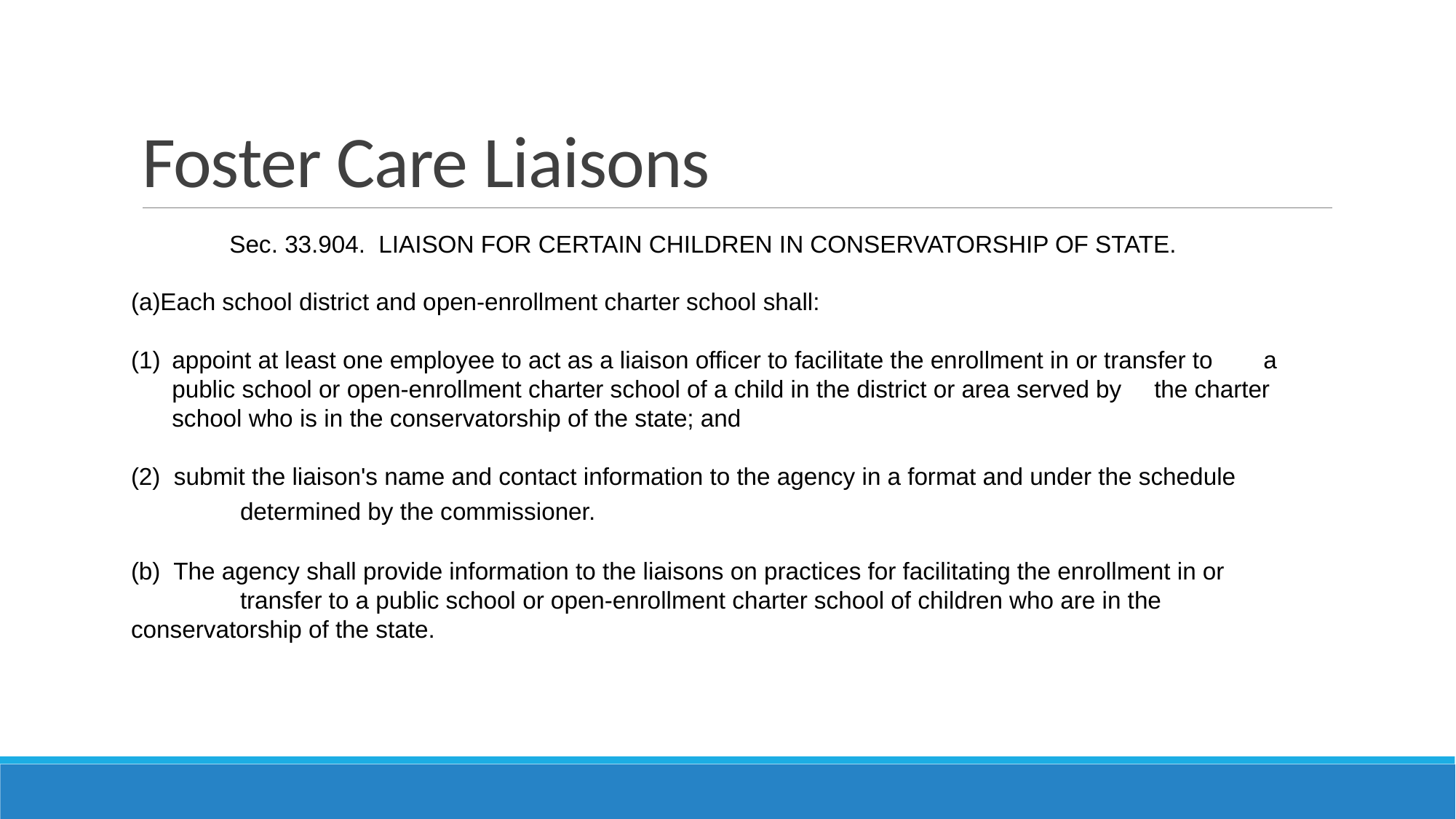

# Foster Care Liaisons
Sec. 33.904.  LIAISON FOR CERTAIN CHILDREN IN CONSERVATORSHIP OF STATE.

Each school district and open-enrollment charter school shall:

appoint at least one employee to act as a liaison officer to facilitate the enrollment in or transfer to 	a public school or open-enrollment charter school of a child in the district or area served by 	the charter school who is in the conservatorship of the state; and

(2)  submit the liaison's name and contact information to the agency in a format and under the schedule 	determined by the commissioner.

(b)  The agency shall provide information to the liaisons on practices for facilitating the enrollment in or 	transfer to a public school or open-enrollment charter school of children who are in the 	conservatorship of the state.